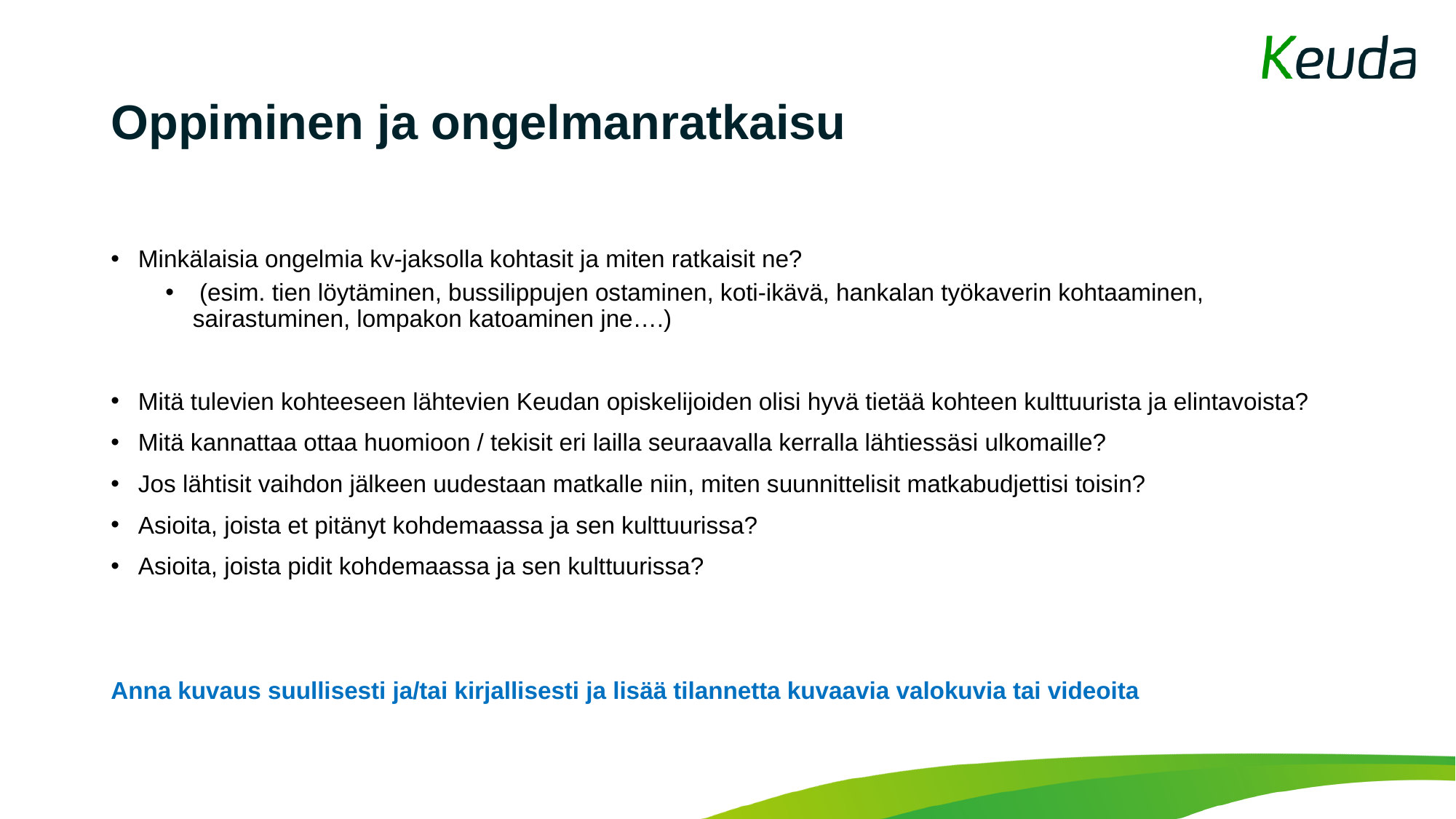

# Oppiminen ja ongelmanratkaisu
Minkälaisia ongelmia kv-jaksolla kohtasit ja miten ratkaisit ne?
 (esim. tien löytäminen, bussilippujen ostaminen, koti-ikävä, hankalan työkaverin kohtaaminen, sairastuminen, lompakon katoaminen jne….)

Mitä tulevien kohteeseen lähtevien Keudan opiskelijoiden olisi hyvä tietää kohteen kulttuurista ja elintavoista?
Mitä kannattaa ottaa huomioon / tekisit eri lailla seuraavalla kerralla lähtiessäsi ulkomaille?
Jos lähtisit vaihdon jälkeen uudestaan matkalle niin, miten suunnittelisit matkabudjettisi toisin?
Asioita, joista et pitänyt kohdemaassa ja sen kulttuurissa?
Asioita, joista pidit kohdemaassa ja sen kulttuurissa?

Anna kuvaus suullisesti ja/tai kirjallisesti ja lisää tilannetta kuvaavia valokuvia tai videoita